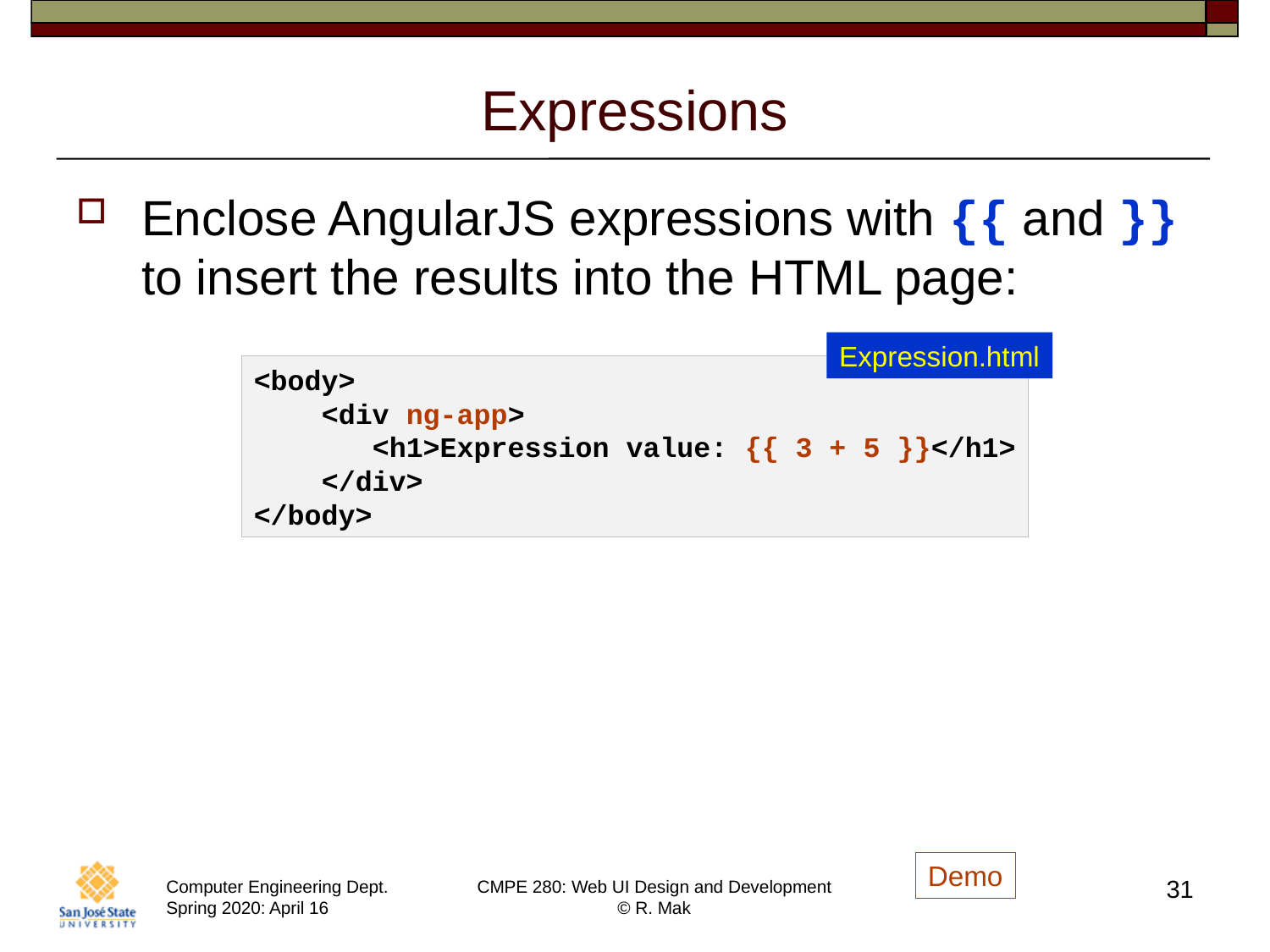

# Expressions
Enclose AngularJS expressions with {{ and }} to insert the results into the HTML page:
Expression.html
<body>
    <div ng-app>
       <h1>Expression value: {{ 3 + 5 }}</h1>
    </div>
</body>
Demo
31